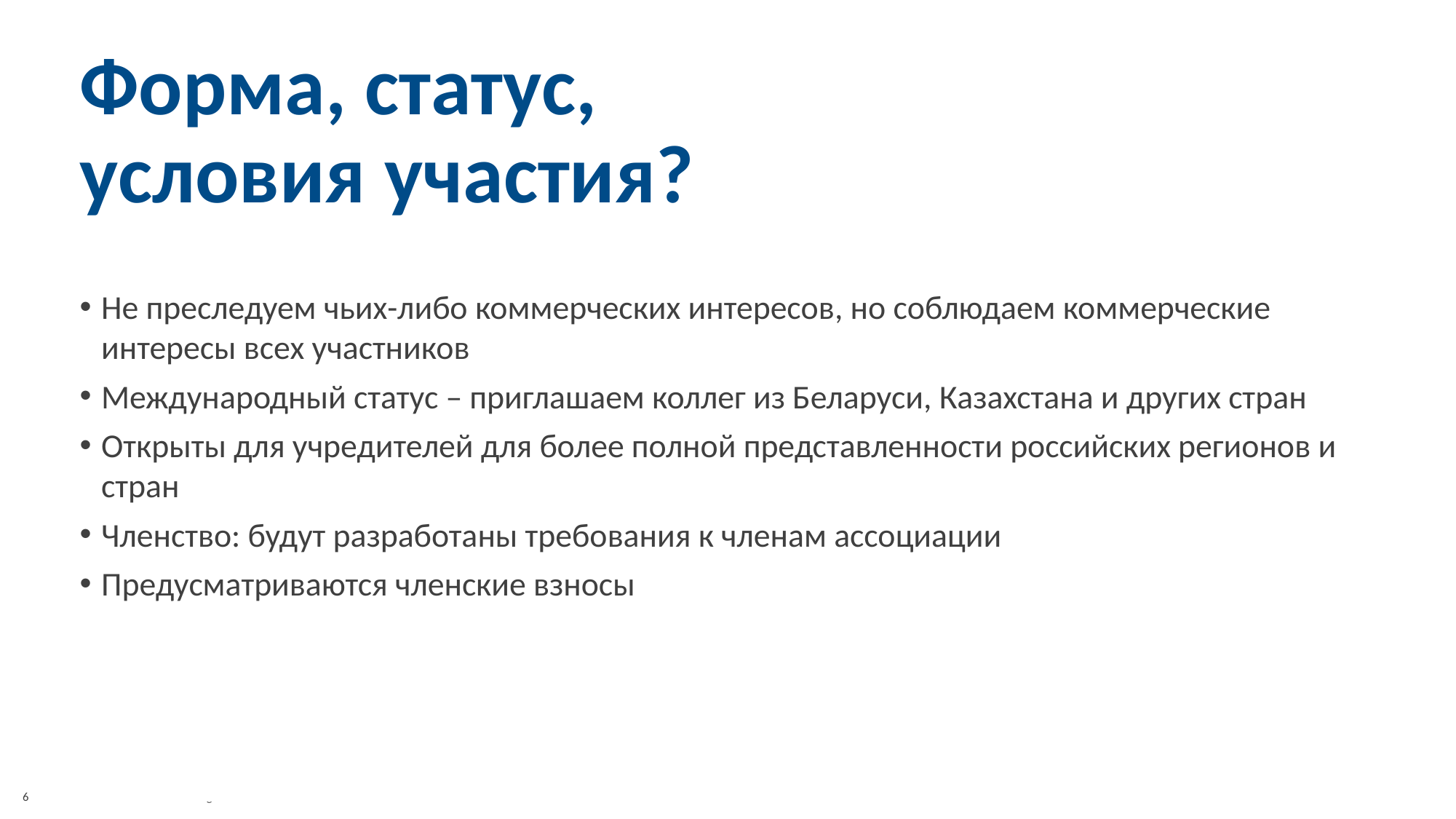

# Форма, статус, условия участия?
Не преследуем чьих-либо коммерческих интересов, но соблюдаем коммерческие интересы всех участников
Международный статус – приглашаем коллег из Беларуси, Казахстана и других стран
Открыты для учредителей для более полной представленности российских регионов и стран
Членство: будут разработаны требования к членам ассоциации
Предусматриваются членские взносы

6